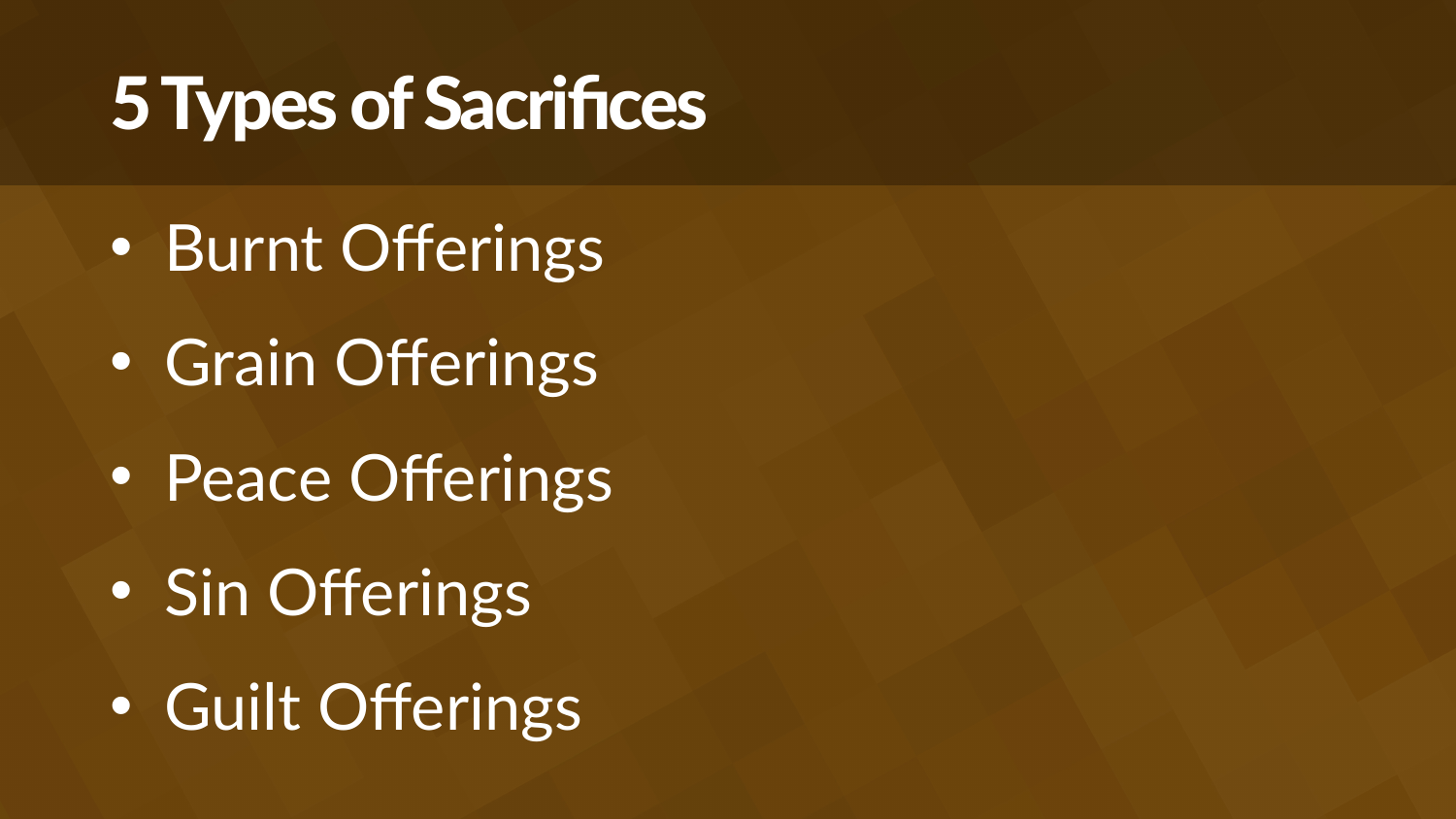

# 5 Types of Sacrifices
Burnt Offerings
Grain Offerings
Peace Offerings
Sin Offerings
Guilt Offerings